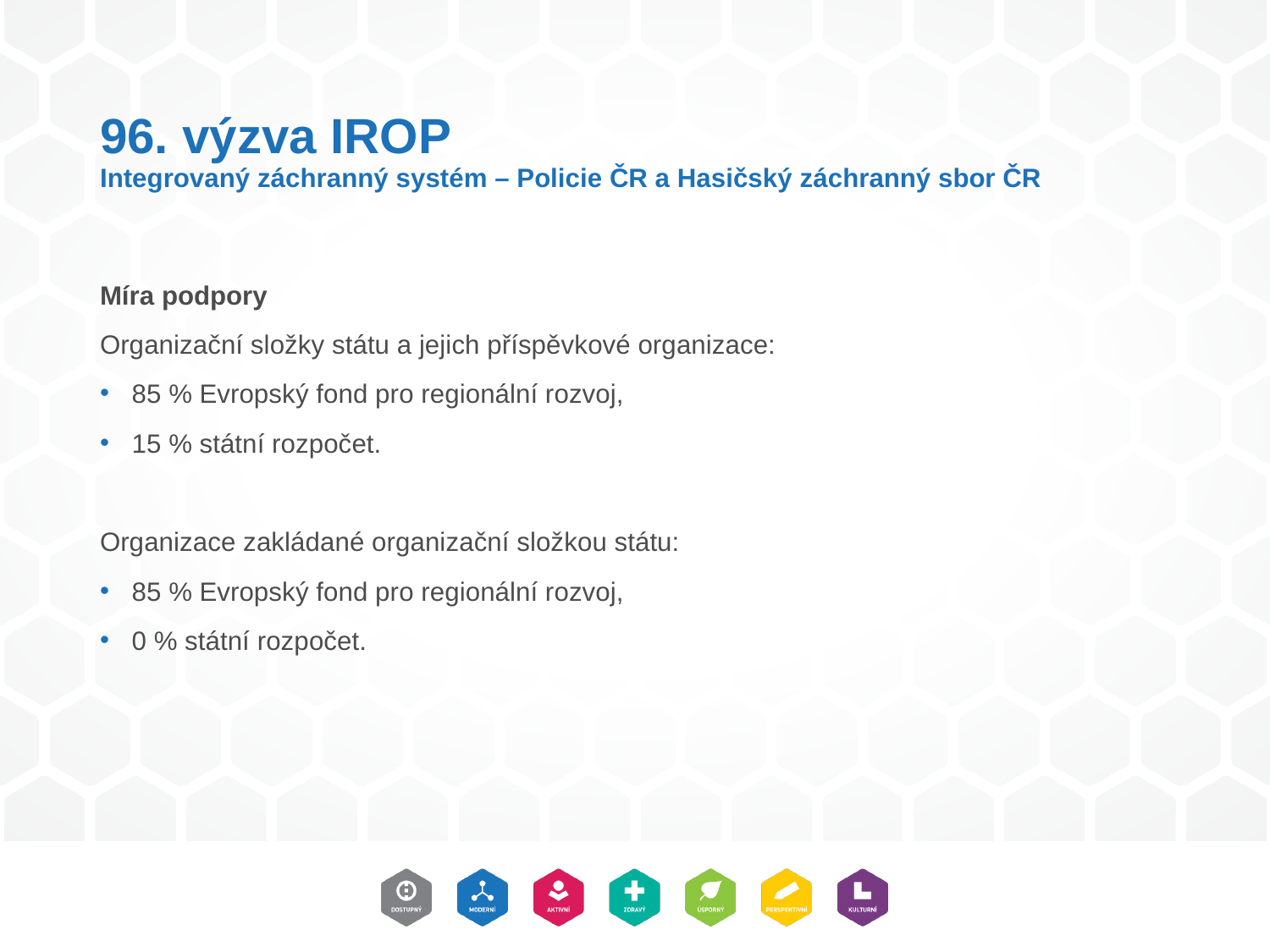

# 96. výzva IROP Integrovaný záchranný systém – Policie ČR a Hasičský záchranný sbor ČR
Míra podpory
Organizační složky státu a jejich příspěvkové organizace:
85 % Evropský fond pro regionální rozvoj,
15 % státní rozpočet.

Organizace zakládané organizační složkou státu:
85 % Evropský fond pro regionální rozvoj,
0 % státní rozpočet.